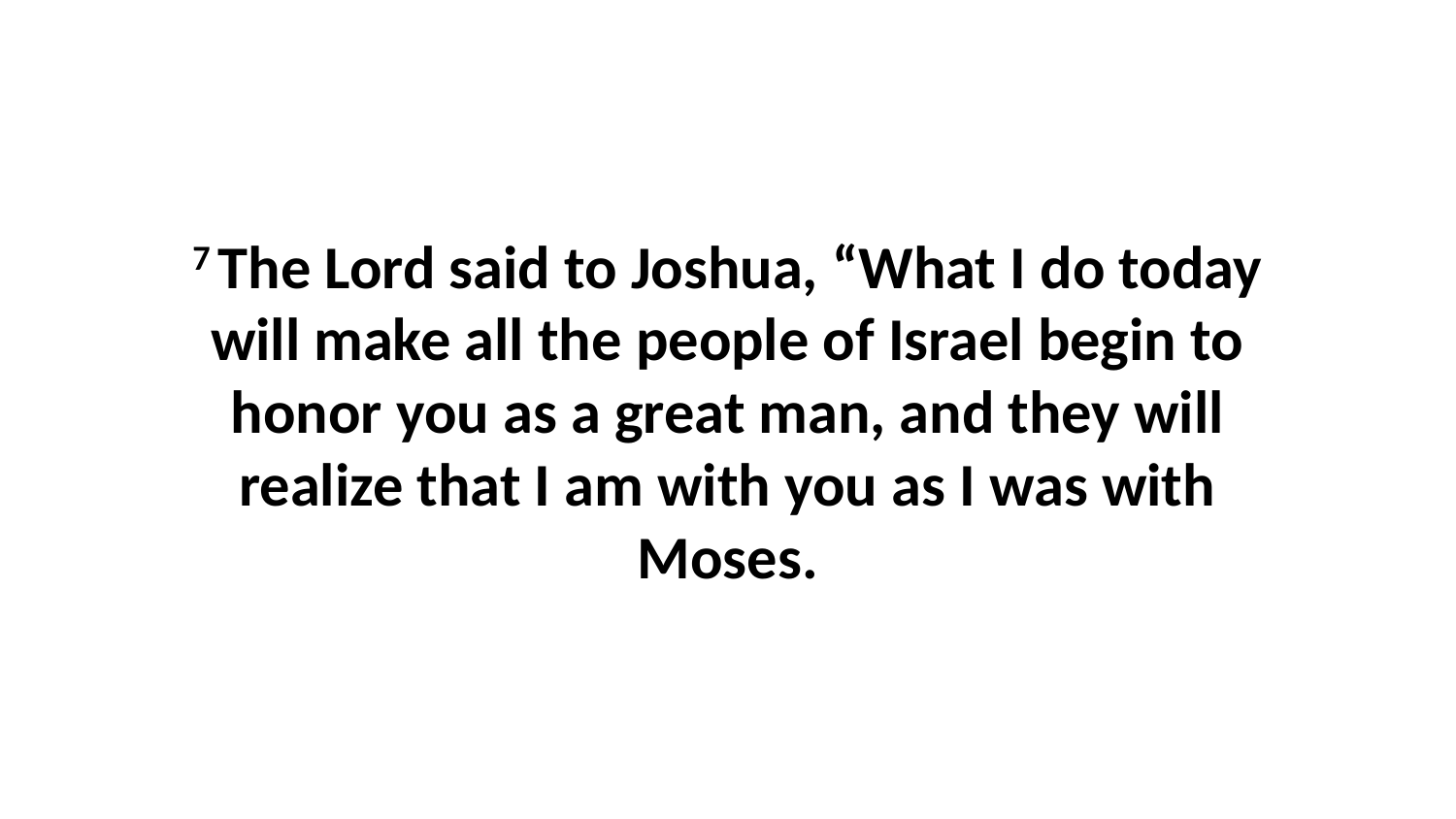

7 The Lord said to Joshua, “What I do today will make all the people of Israel begin to honor you as a great man, and they will realize that I am with you as I was with Moses.